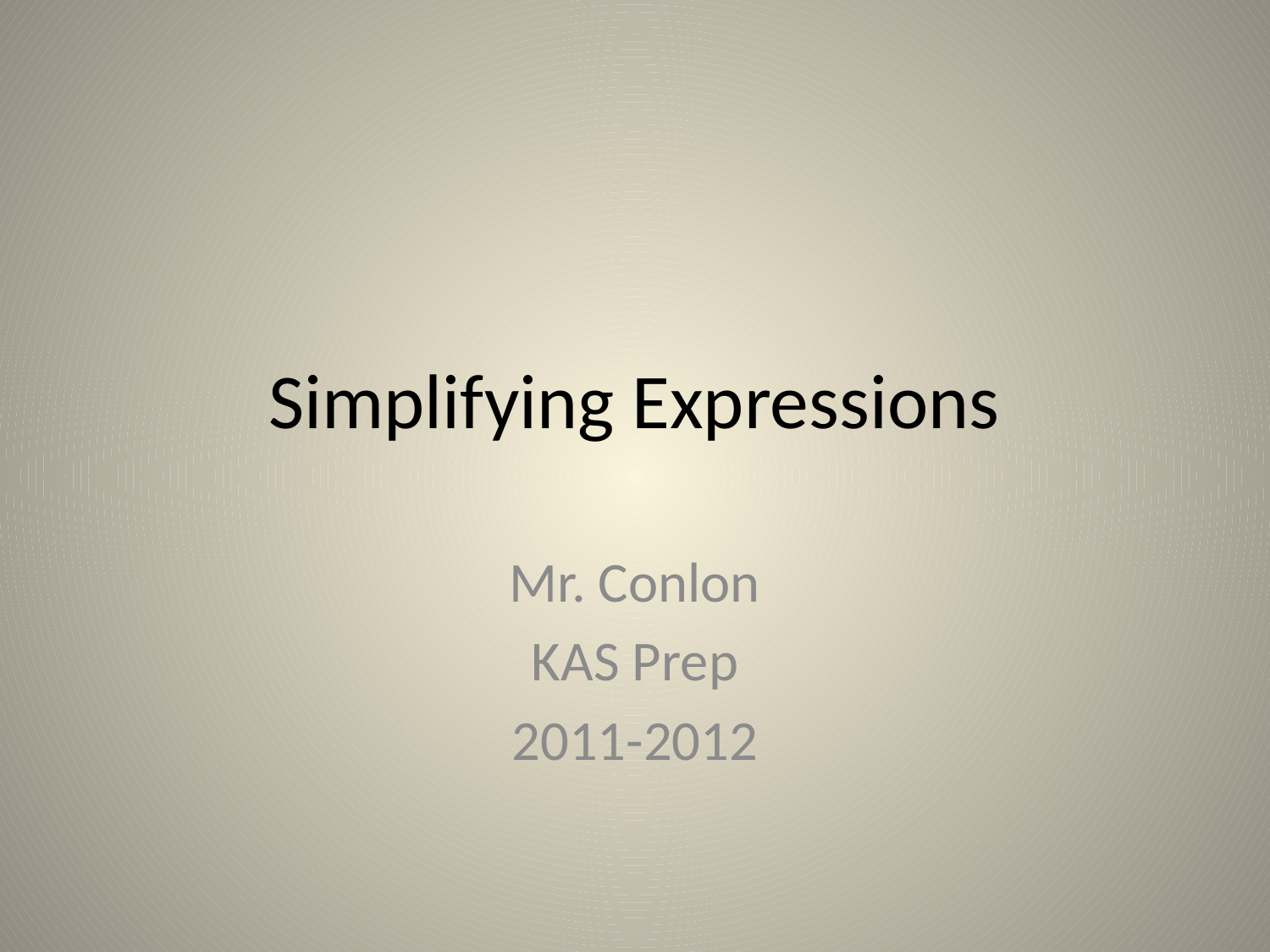

# Simplifying Expressions
Mr. Conlon
KAS Prep
2011-2012